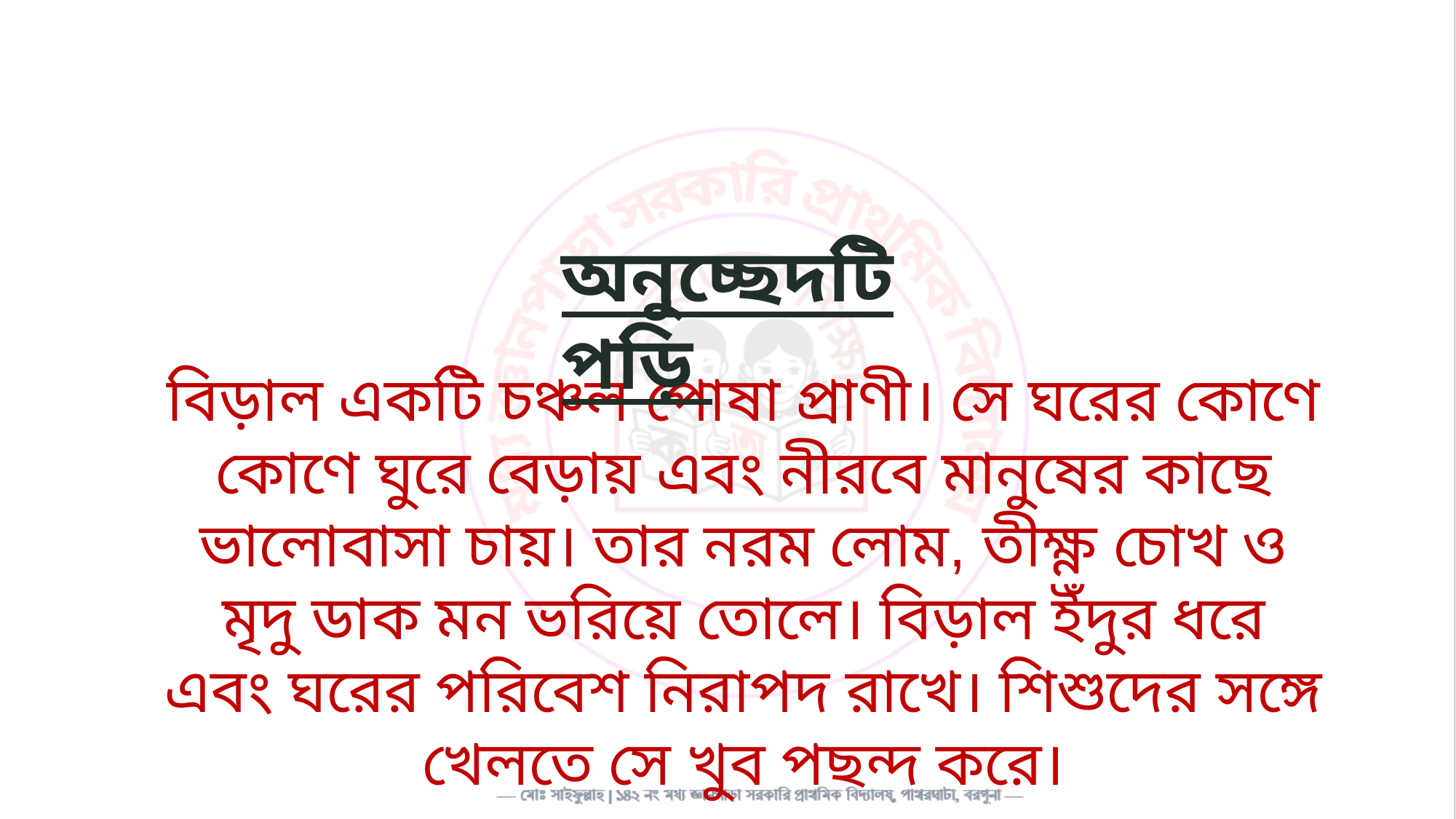

অনুচ্ছেদটি পড়ি
বিড়াল একটি চঞ্চল পোষা প্রাণী। সে ঘরের কোণে কোণে ঘুরে বেড়ায় এবং নীরবে মানুষের কাছে ভালোবাসা চায়। তার নরম লোম, তীক্ষ্ণ চোখ ও মৃদু ডাক মন ভরিয়ে তোলে। বিড়াল ইঁদুর ধরে এবং ঘরের পরিবেশ নিরাপদ রাখে। শিশুদের সঙ্গে খেলতে সে খুব পছন্দ করে।